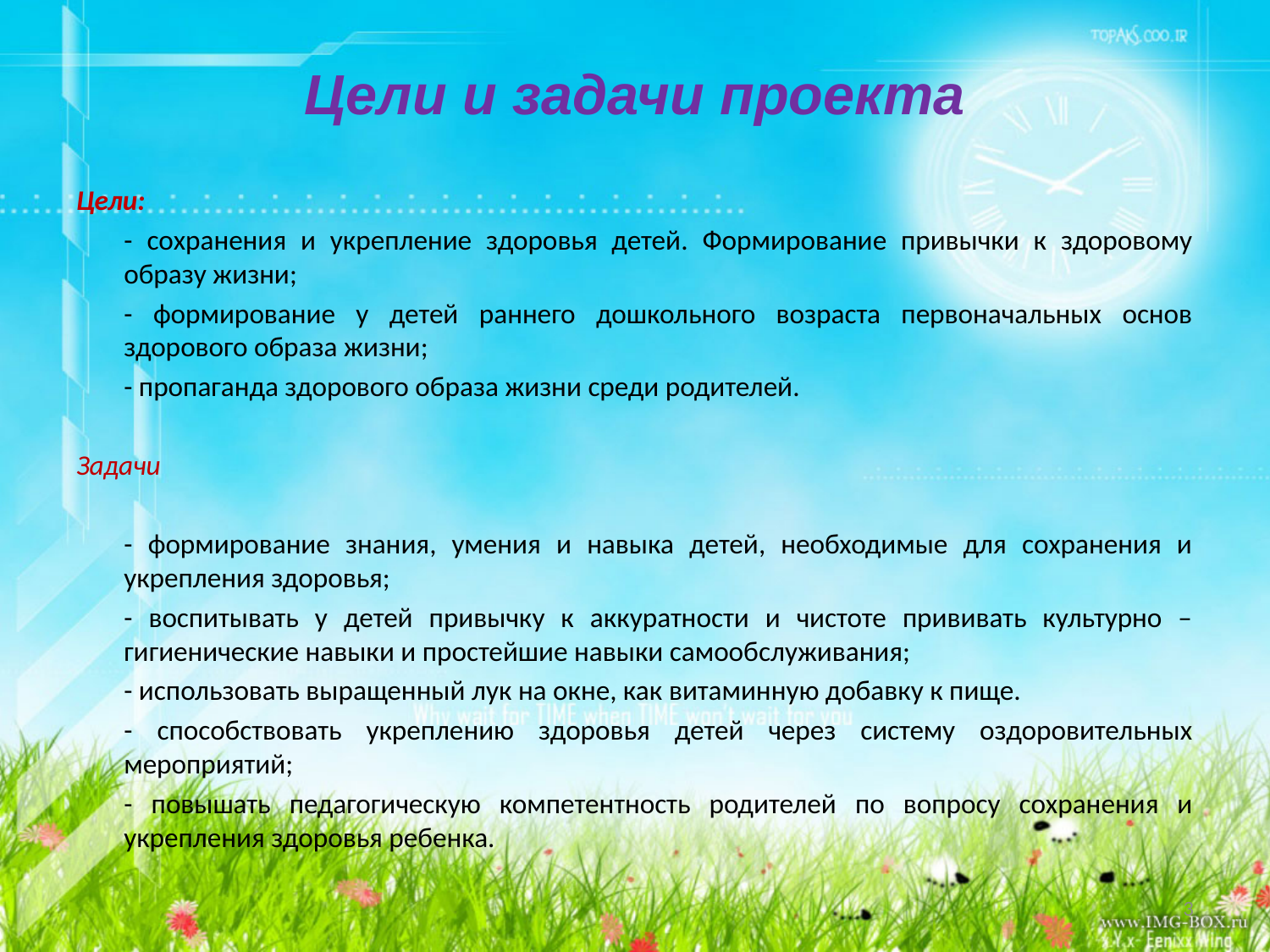

# Цели и задачи проекта
Цели:
	- сохранения и укрепление здоровья детей. Формирование привычки к здоровому образу жизни;
	- формирование у детей раннего дошкольного возраста первоначальных основ здорового образа жизни;
	- пропаганда здорового образа жизни среди родителей.

Задачи

	- формирование знания, умения и навыка детей, необходимые для сохранения и укрепления здоровья;
	- воспитывать у детей привычку к аккуратности и чистоте прививать культурно – гигиенические навыки и простейшие навыки самообслуживания;
	- использовать выращенный лук на окне, как витаминную добавку к пище.
	- способствовать укреплению здоровья детей через систему оздоровительных мероприятий;
	- повышать педагогическую компетентность родителей по вопросу сохранения и укрепления здоровья ребенка.

3